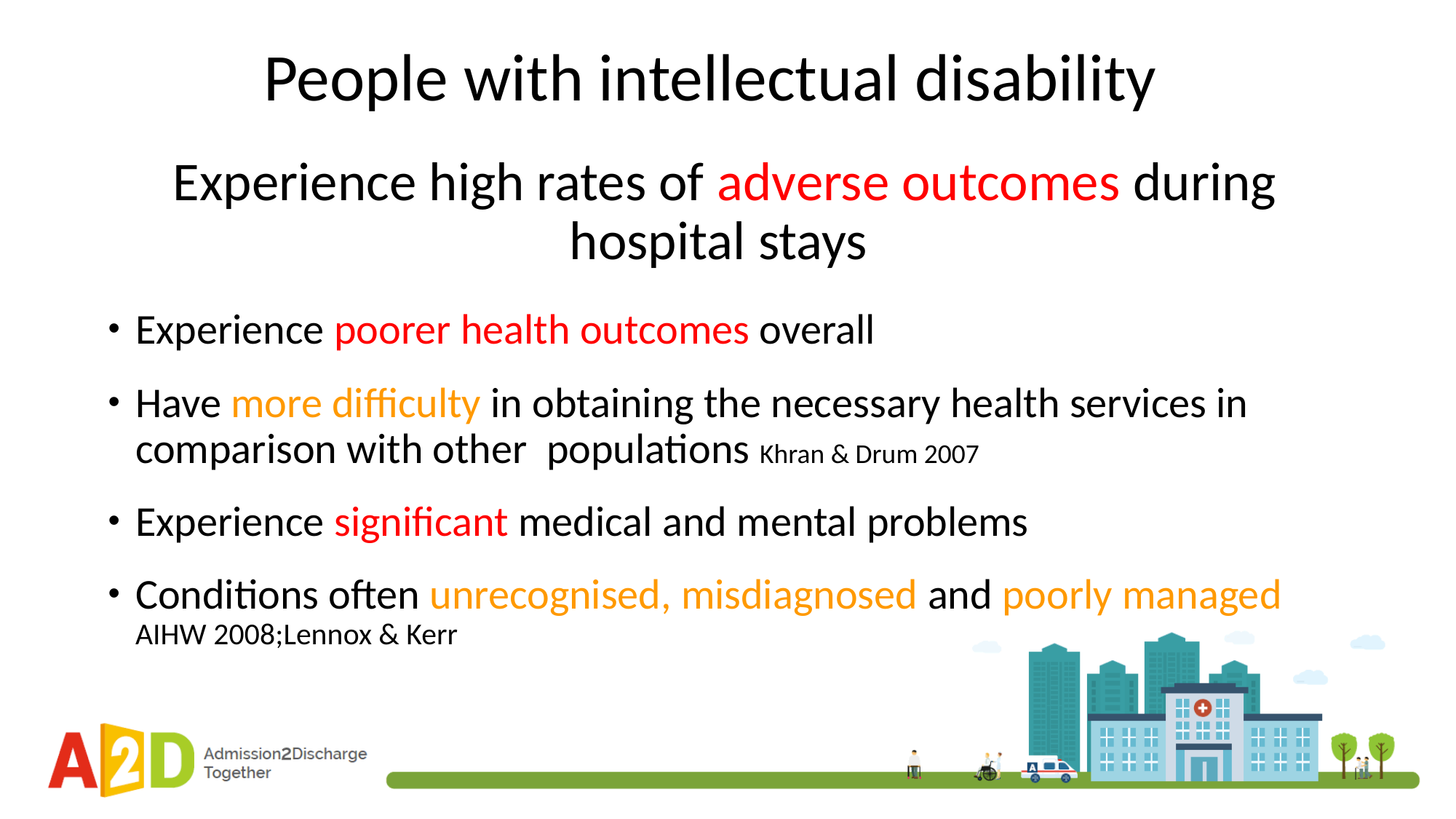

# People with intellectual disability
Experience high rates of adverse outcomes during hospital stays
Experience poorer health outcomes overall
Have more difficulty in obtaining the necessary health services in comparison with other  populations Khran & Drum 2007
Experience significant medical and mental problems
Conditions often unrecognised, misdiagnosed and poorly managed AIHW 2008;Lennox & Kerr